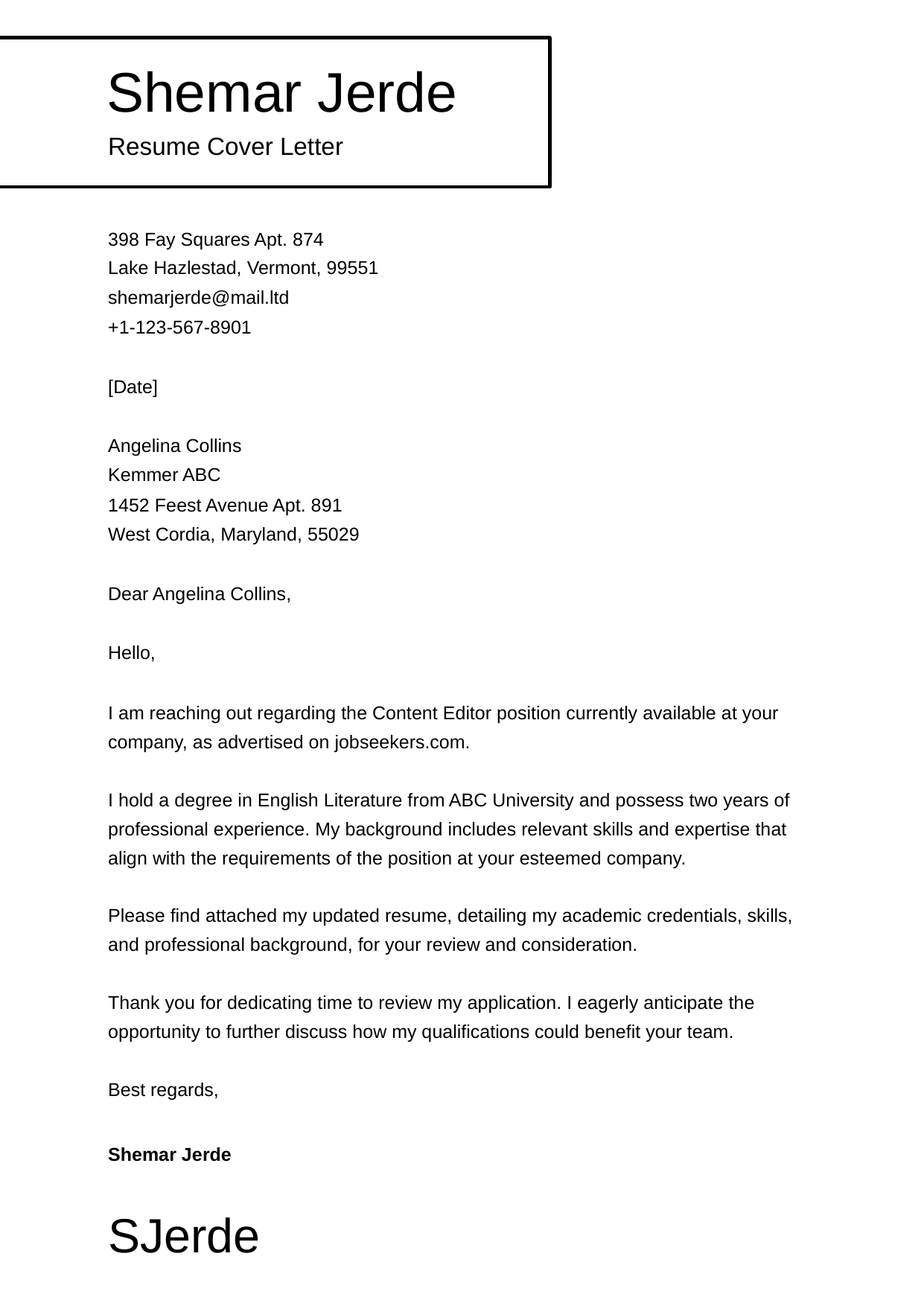

Shemar Jerde
Resume Cover Letter
398 Fay Squares Apt. 874
Lake Hazlestad, Vermont, 99551
shemarjerde@mail.ltd
+1-123-567-8901
[Date]
Angelina Collins
Kemmer ABC
1452 Feest Avenue Apt. 891
West Cordia, Maryland, 55029
Dear Angelina Collins,
Hello,
I am reaching out regarding the Content Editor position currently available at your company, as advertised on jobseekers.com.

I hold a degree in English Literature from ABC University and possess two years of professional experience. My background includes relevant skills and expertise that align with the requirements of the position at your esteemed company.

Please find attached my updated resume, detailing my academic credentials, skills, and professional background, for your review and consideration.

Thank you for dedicating time to review my application. I eagerly anticipate the opportunity to further discuss how my qualifications could benefit your team.

Best regards,
Shemar Jerde
SJerde